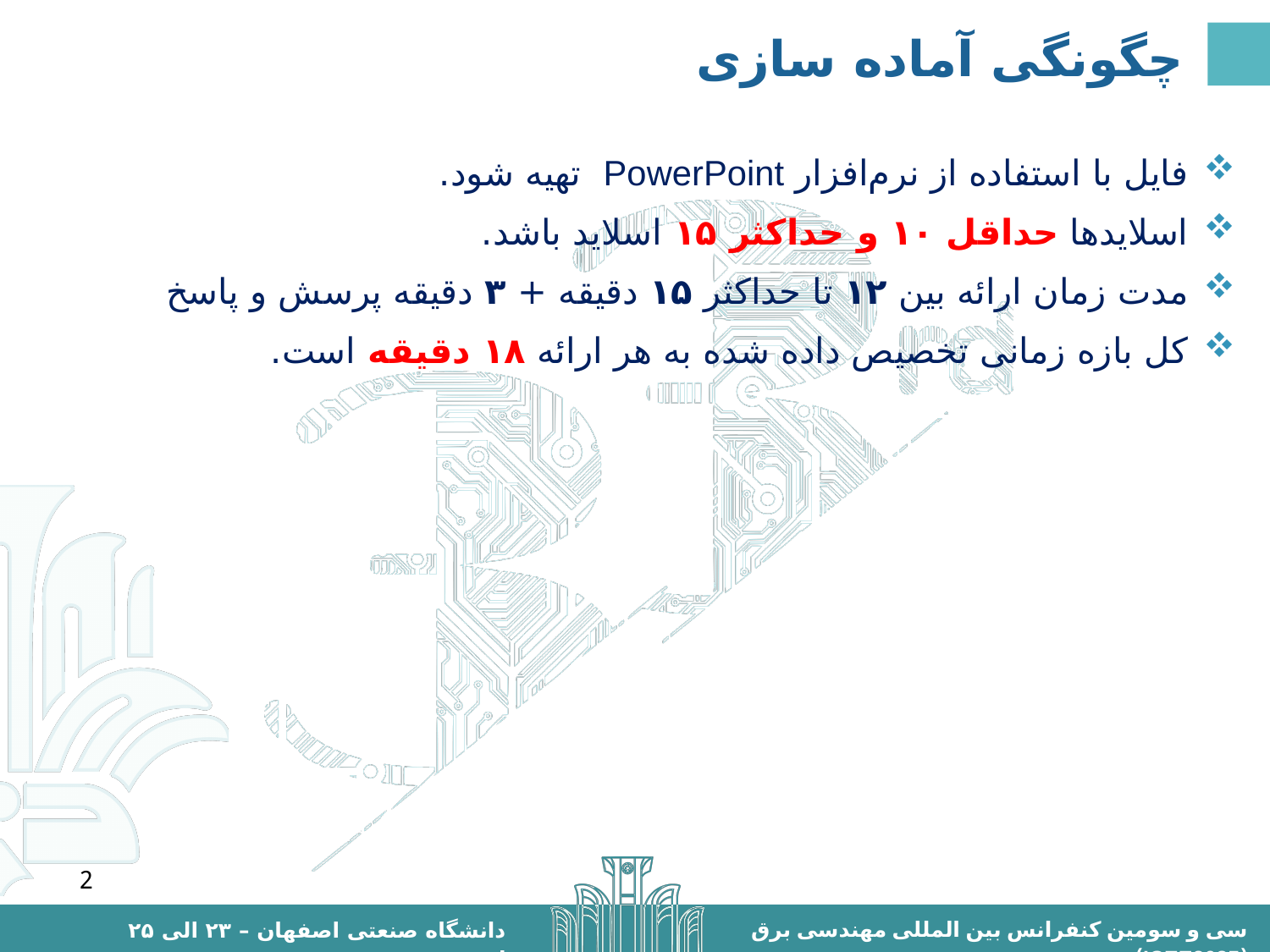

# چگونگی آماده سازی
فايل با استفاده از نرم‌افزار PowerPoint  تهيه شود.
اسلایدها حداقل ۱۰ و حداکثر ۱۵ اسلاید باشد.
مدت زمان ارائه بین ۱۲ تا حداکثر ۱۵ دقیقه + ۳ دقیقه پرسش و پاسخ
کل بازه زمانی تخصیص داده شده به هر ارائه ۱۸ دقیقه است.

2